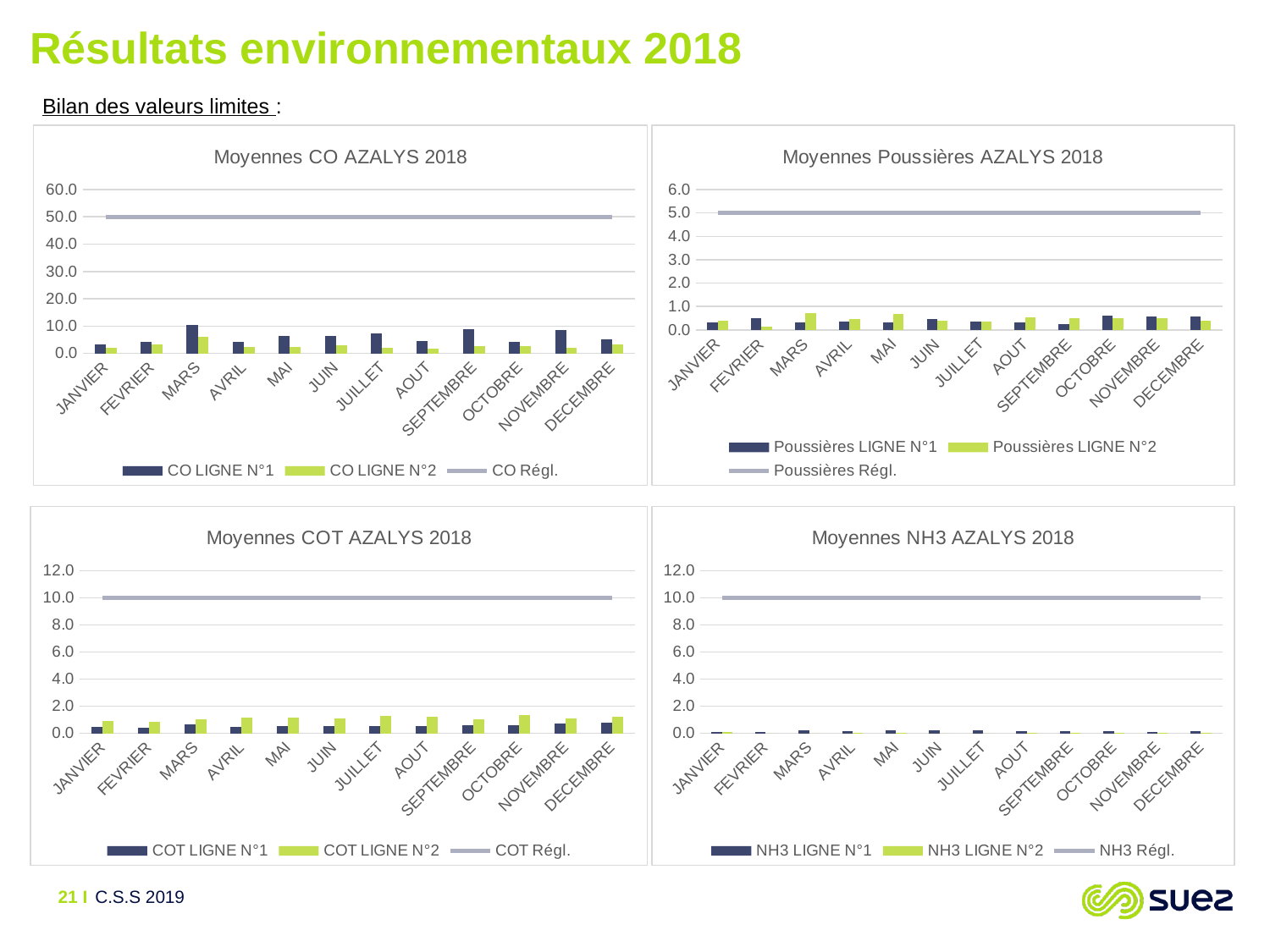

Résultats environnementaux 2018
Bilan des valeurs limites :

### Chart: Moyennes CO AZALYS 2018

| Category | CO LIGNE N°1 | CO LIGNE N°2 | CO Régl. |
|---|---|---|---|
| JANVIER | 3.42 | 2.14 | 50.0 |
| FEVRIER | 4.38 | 3.38 | 50.0 |
| MARS | 10.28 | 6.11 | 50.0 |
| AVRIL | 4.13 | 2.46 | 50.0 |
| MAI | 6.54 | 2.21 | 50.0 |
| JUIN | 6.44 | 2.87 | 50.0 |
| JUILLET | 7.22 | 2.11 | 50.0 |
| AOUT | 4.61 | 1.79 | 50.0 |
| SEPTEMBRE | 9.03 | 2.79 | 50.0 |
| OCTOBRE | 4.12 | 2.71 | 50.0 |
| NOVEMBRE | 8.65 | 2.11 | 50.0 |
| DECEMBRE | 5.07 | 3.41 | 50.0 |

### Chart: Moyennes Poussières AZALYS 2018

| Category | Poussières LIGNE N°1 | Poussières LIGNE N°2 | Poussières Régl. |
|---|---|---|---|
| JANVIER | 0.34 | 0.39 | 5.0 |
| FEVRIER | 0.52 | 0.14 | 5.0 |
| MARS | 0.31 | 0.71 | 5.0 |
| AVRIL | 0.35 | 0.46 | 5.0 |
| MAI | 0.33 | 0.7 | 5.0 |
| JUIN | 0.48 | 0.38 | 5.0 |
| JUILLET | 0.37 | 0.37 | 5.0 |
| AOUT | 0.34 | 0.53 | 5.0 |
| SEPTEMBRE | 0.26 | 0.49 | 5.0 |
| OCTOBRE | 0.6 | 0.51 | 5.0 |
| NOVEMBRE | 0.57 | 0.52 | 5.0 |
| DECEMBRE | 0.58 | 0.41 | 5.0 |

### Chart: Moyennes COT AZALYS 2018

| Category | COT LIGNE N°1 | COT LIGNE N°2 | COT Régl. |
|---|---|---|---|
| JANVIER | 0.45 | 0.89 | 10.0 |
| FEVRIER | 0.38 | 0.83 | 10.0 |
| MARS | 0.66 | 1.03 | 10.0 |
| AVRIL | 0.5 | 1.14 | 10.0 |
| MAI | 0.54 | 1.16 | 10.0 |
| JUIN | 0.54 | 1.11 | 10.0 |
| JUILLET | 0.54 | 1.27 | 10.0 |
| AOUT | 0.52 | 1.21 | 10.0 |
| SEPTEMBRE | 0.61 | 1.05 | 10.0 |
| OCTOBRE | 0.6 | 1.32 | 10.0 |
| NOVEMBRE | 0.74 | 1.11 | 10.0 |
| DECEMBRE | 0.81 | 1.25 | 10.0 |

### Chart: Moyennes NH3 AZALYS 2018

| Category | NH3 LIGNE N°1 | NH3 LIGNE N°2 | NH3 Régl. |
|---|---|---|---|
| JANVIER | 0.11 | 0.12 | 10.0 |
| FEVRIER | 0.11 | 0.0 | 10.0 |
| MARS | 0.25 | 0.0 | 10.0 |
| AVRIL | 0.18 | 0.04 | 10.0 |
| MAI | 0.24 | 0.01 | 10.0 |
| JUIN | 0.24 | 0.0 | 10.0 |
| JUILLET | 0.22 | 0.0 | 10.0 |
| AOUT | 0.19 | 0.01 | 10.0 |
| SEPTEMBRE | 0.15 | 0.04 | 10.0 |
| OCTOBRE | 0.19 | 0.03 | 10.0 |
| NOVEMBRE | 0.13 | 0.02 | 10.0 |
| DECEMBRE | 0.16 | 0.01 | 10.0 |
21 I
C.S.S 2019